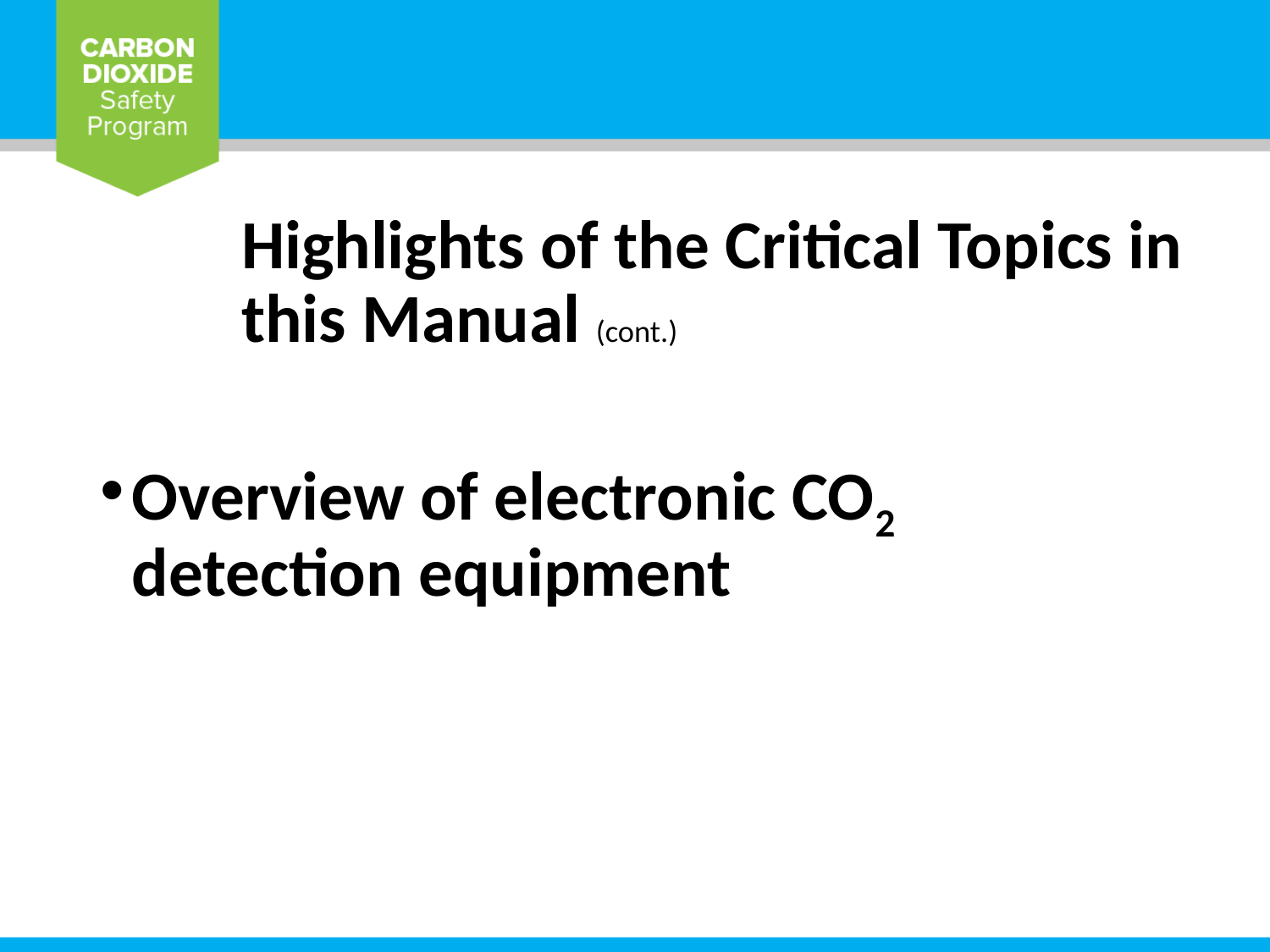

# Highlights of the Critical Topics in this Manual (cont.)
Overview of electronic CO2 detection equipment